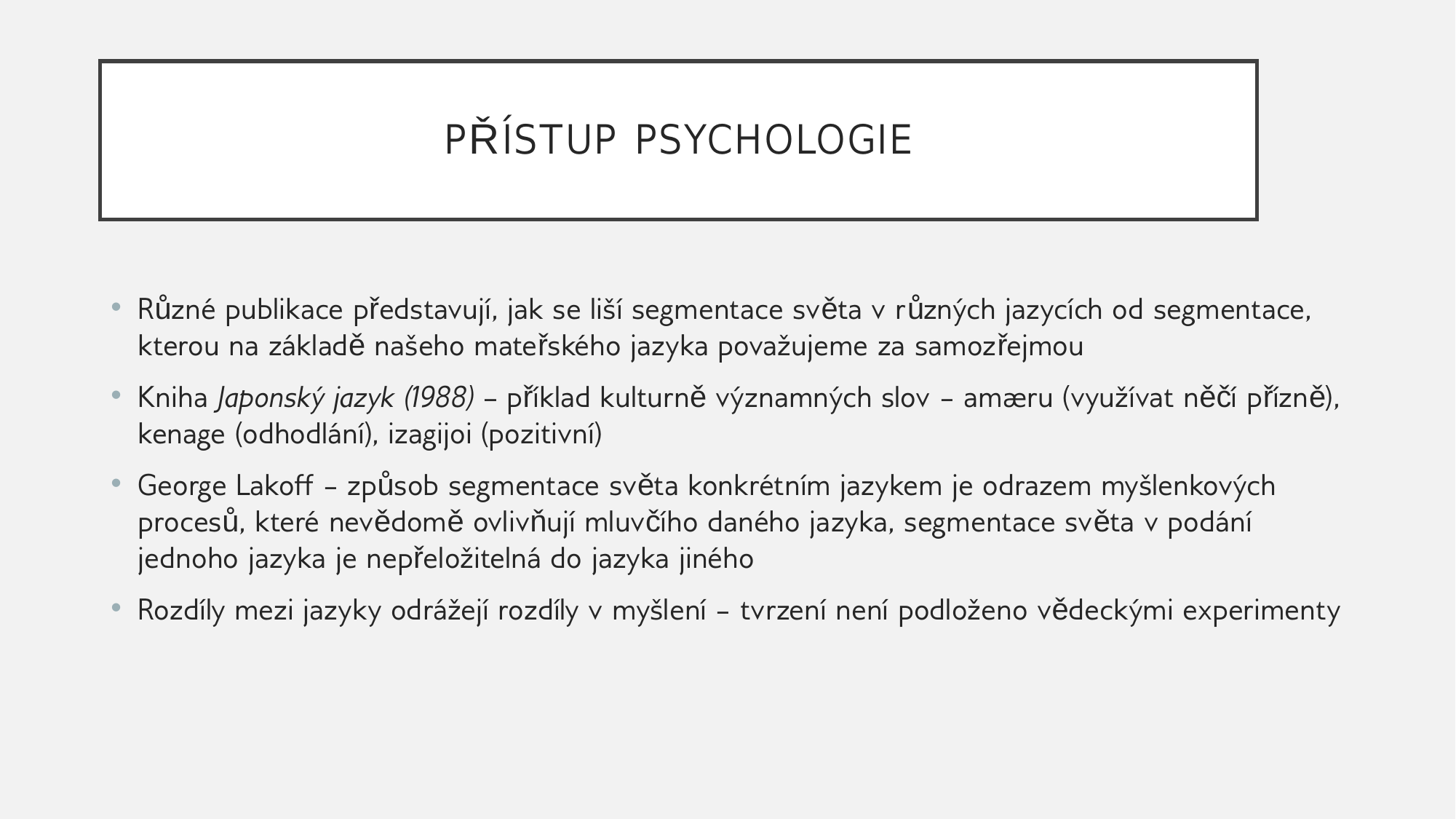

# Přístup psychologie
Různé publikace představují, jak se liší segmentace světa v různých jazycích od segmentace, kterou na základě našeho mateřského jazyka považujeme za samozřejmou
Kniha Japonský jazyk (1988) – příklad kulturně významných slov – amaeru (využívat něčí přízně), kenage (odhodlání), izagijoi (pozitivní)
George Lakoff – způsob segmentace světa konkrétním jazykem je odrazem myšlenkových procesů, které nevědomě ovlivňují mluvčího daného jazyka, segmentace světa v podání jednoho jazyka je nepřeložitelná do jazyka jiného
Rozdíly mezi jazyky odrážejí rozdíly v myšlení – tvrzení není podloženo vědeckými experimenty